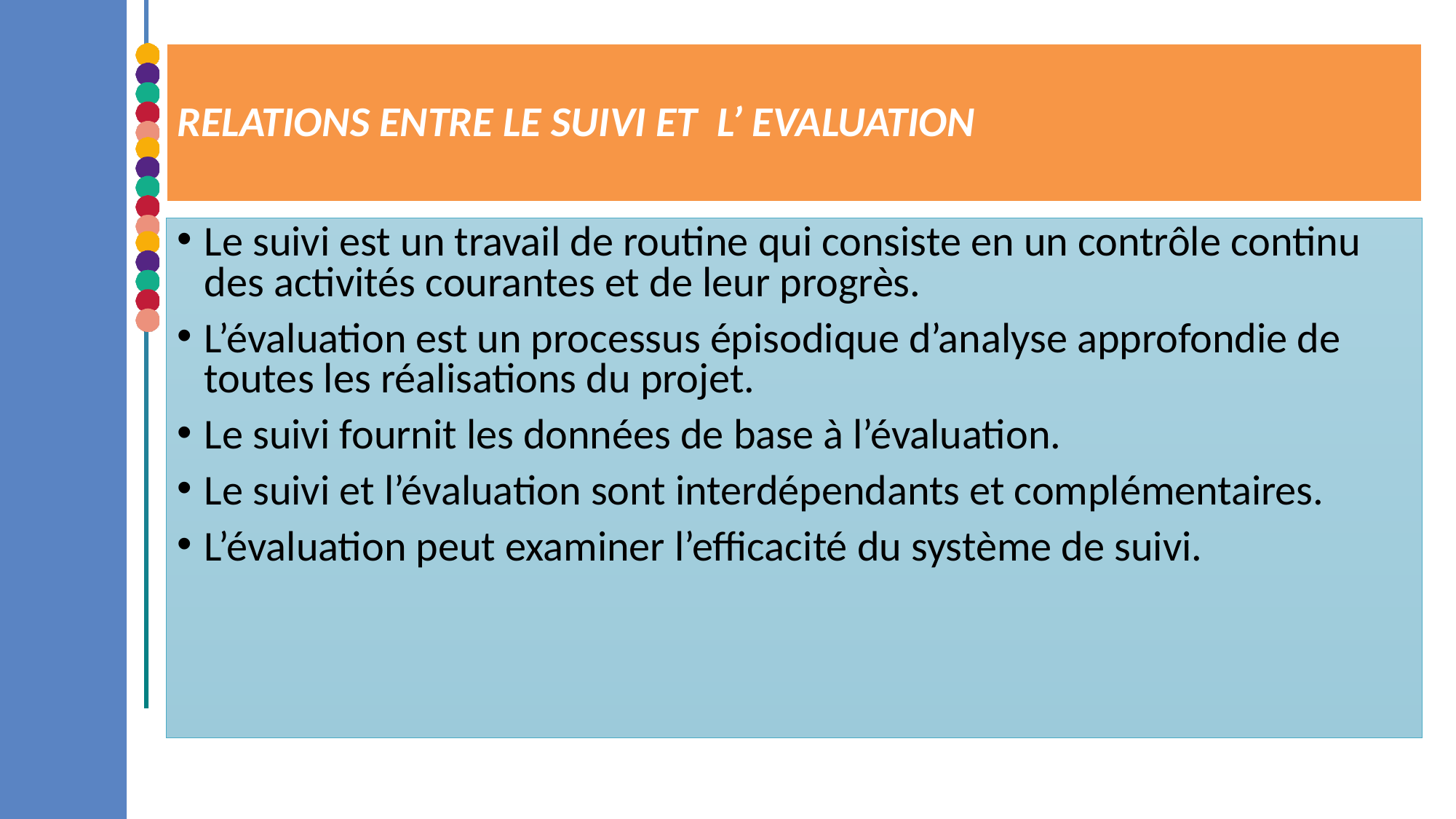

# RELATIONS ENTRE LE SUIVI ET  L’ EVALUATION
Le suivi est un travail de routine qui consiste en un contrôle continu des activités courantes et de leur progrès.
L’évaluation est un processus épisodique d’analyse approfondie de toutes les réalisations du projet.
Le suivi fournit les données de base à l’évaluation.
Le suivi et l’évaluation sont interdépendants et complémentaires.
L’évaluation peut examiner l’efficacité du système de suivi.